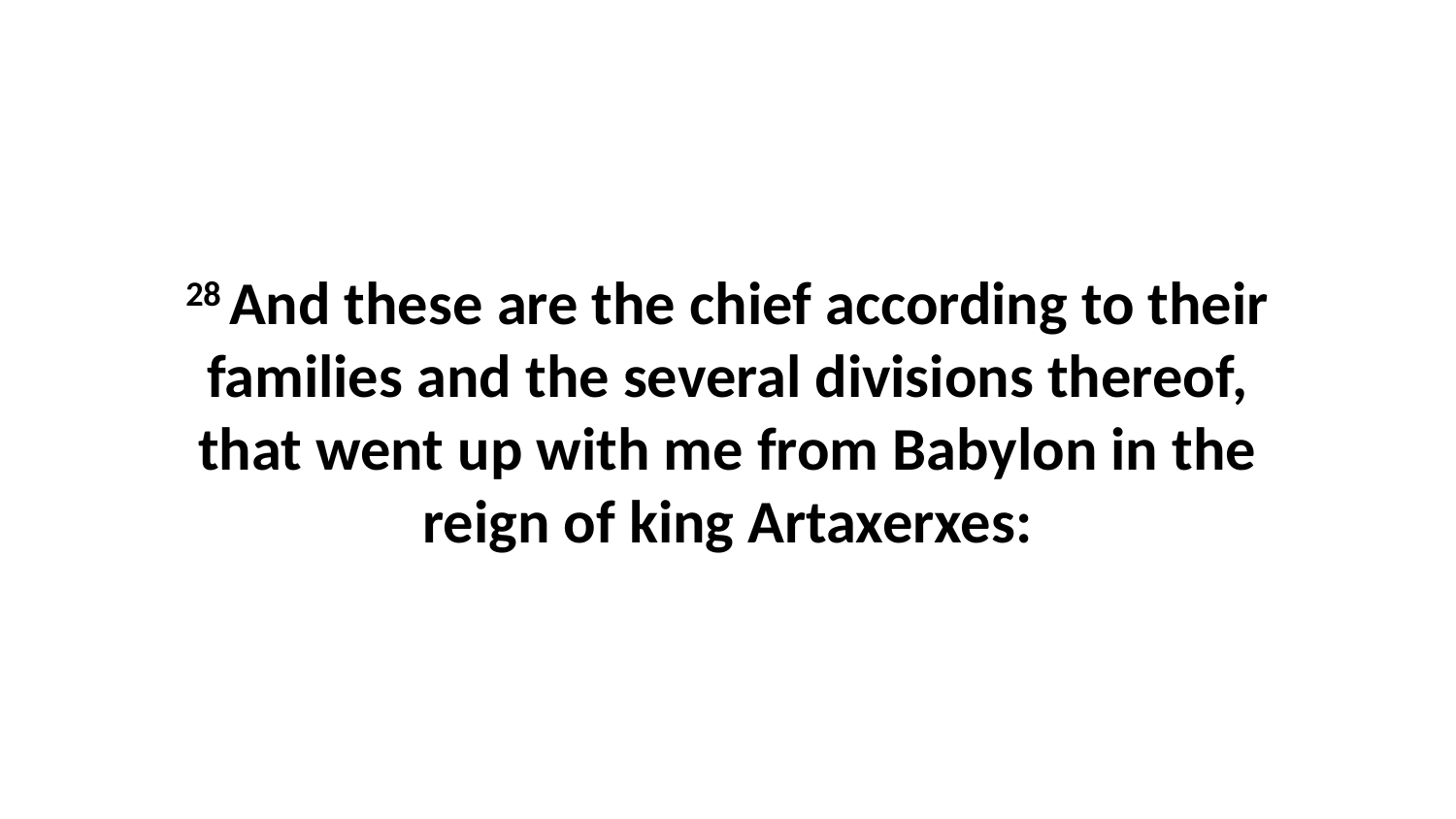

28 And these are the chief according to their families and the several divisions thereof, that went up with me from Babylon in the reign of king Artaxerxes: